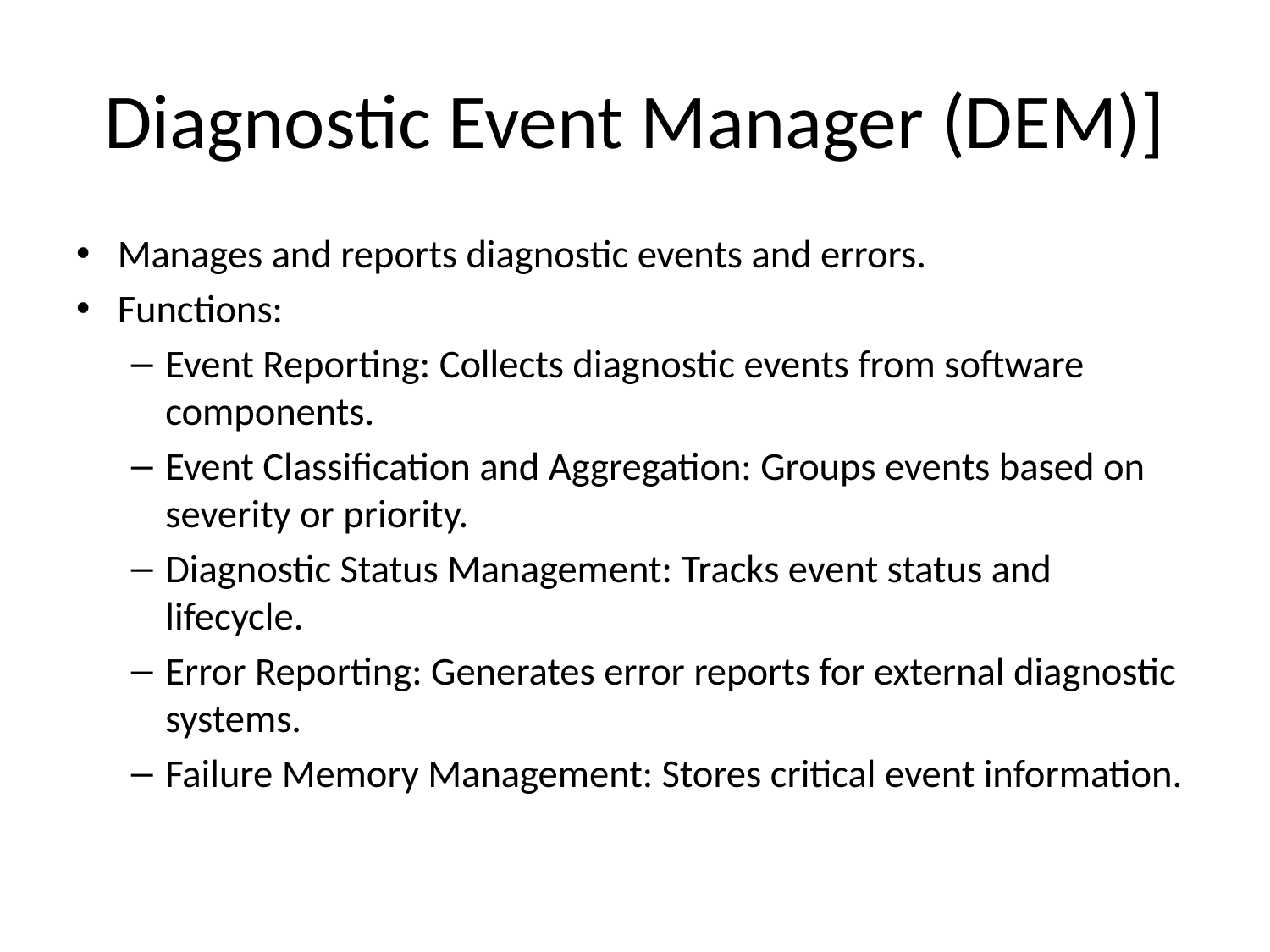

# Diagnostic Event Manager (DEM)]
Manages and reports diagnostic events and errors.
Functions:
Event Reporting: Collects diagnostic events from software components.
Event Classification and Aggregation: Groups events based on severity or priority.
Diagnostic Status Management: Tracks event status and lifecycle.
Error Reporting: Generates error reports for external diagnostic systems.
Failure Memory Management: Stores critical event information.